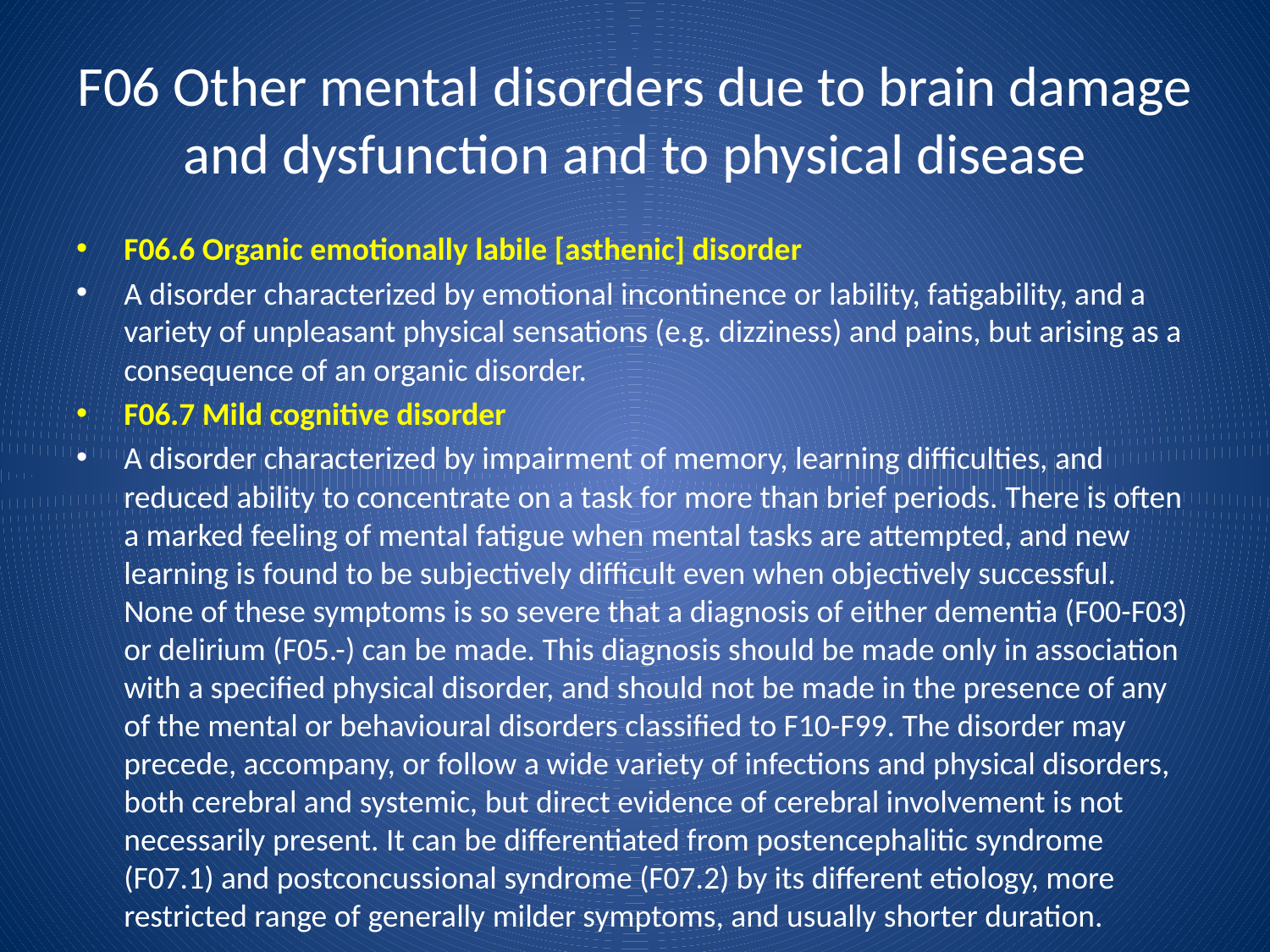

F06 Other mental disorders due to brain damage and dysfunction and to physical disease
F06.6 Organic emotionally labile [asthenic] disorder
A disorder characterized by emotional incontinence or lability, fatigability, and a variety of unpleasant physical sensations (e.g. dizziness) and pains, but arising as a consequence of an organic disorder.
F06.7 Mild cognitive disorder
A disorder characterized by impairment of memory, learning difficulties, and reduced ability to concentrate on a task for more than brief periods. There is often a marked feeling of mental fatigue when mental tasks are attempted, and new learning is found to be subjectively difficult even when objectively successful. None of these symptoms is so severe that a diagnosis of either dementia (F00-F03) or delirium (F05.-) can be made. This diagnosis should be made only in association with a specified physical disorder, and should not be made in the presence of any of the mental or behavioural disorders classified to F10-F99. The disorder may precede, accompany, or follow a wide variety of infections and physical disorders, both cerebral and systemic, but direct evidence of cerebral involvement is not necessarily present. It can be differentiated from postencephalitic syndrome (F07.1) and postconcussional syndrome (F07.2) by its different etiology, more restricted range of generally milder symptoms, and usually shorter duration.